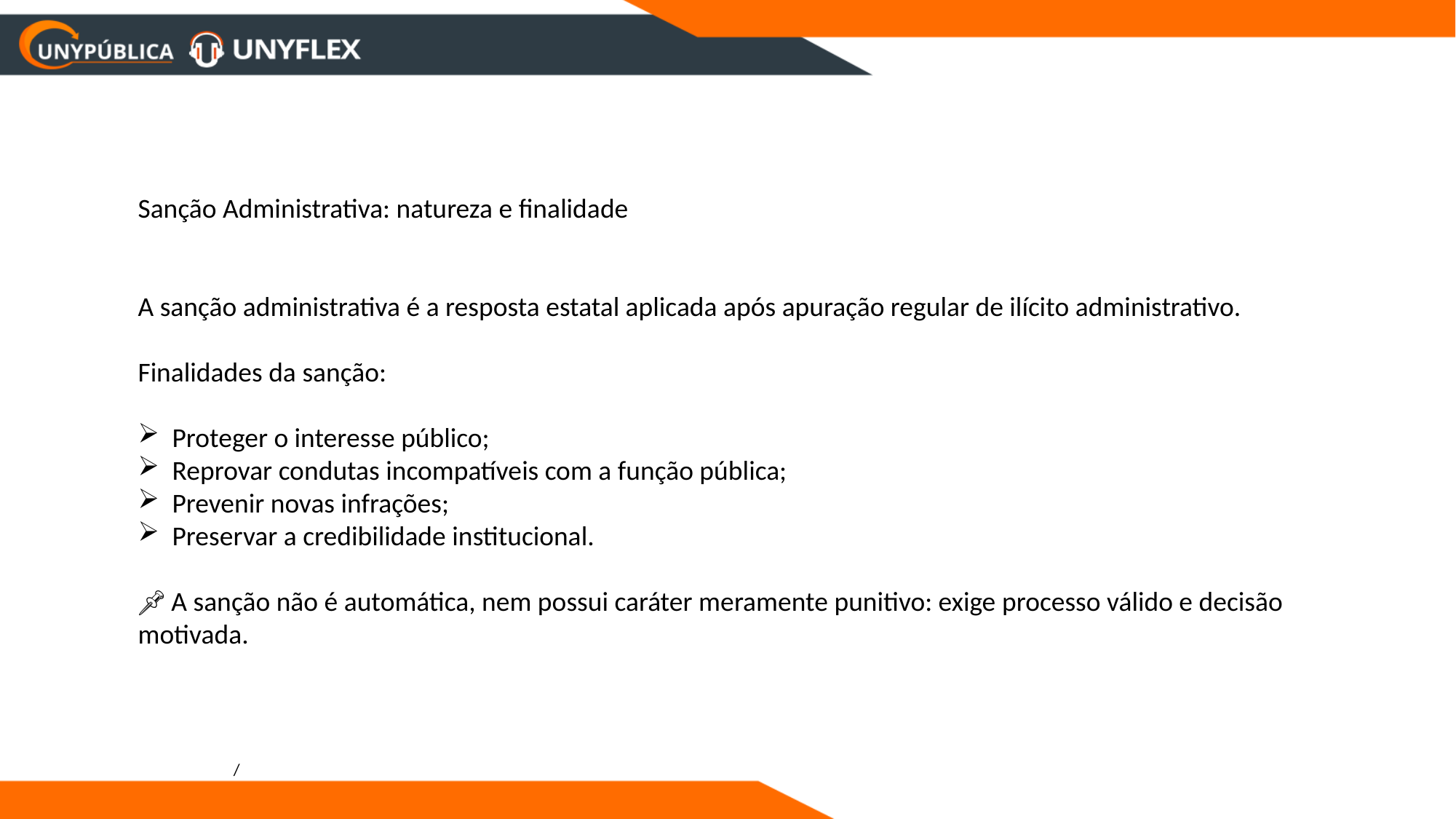

Sanção Administrativa: natureza e finalidade

A sanção administrativa é a resposta estatal aplicada após apuração regular de ilícito administrativo.

Finalidades da sanção:

Proteger o interesse público;
Reprovar condutas incompatíveis com a função pública;
Prevenir novas infrações;
Preservar a credibilidade institucional.

📌 A sanção não é automática, nem possui caráter meramente punitivo: exige processo válido e decisão motivada.

/